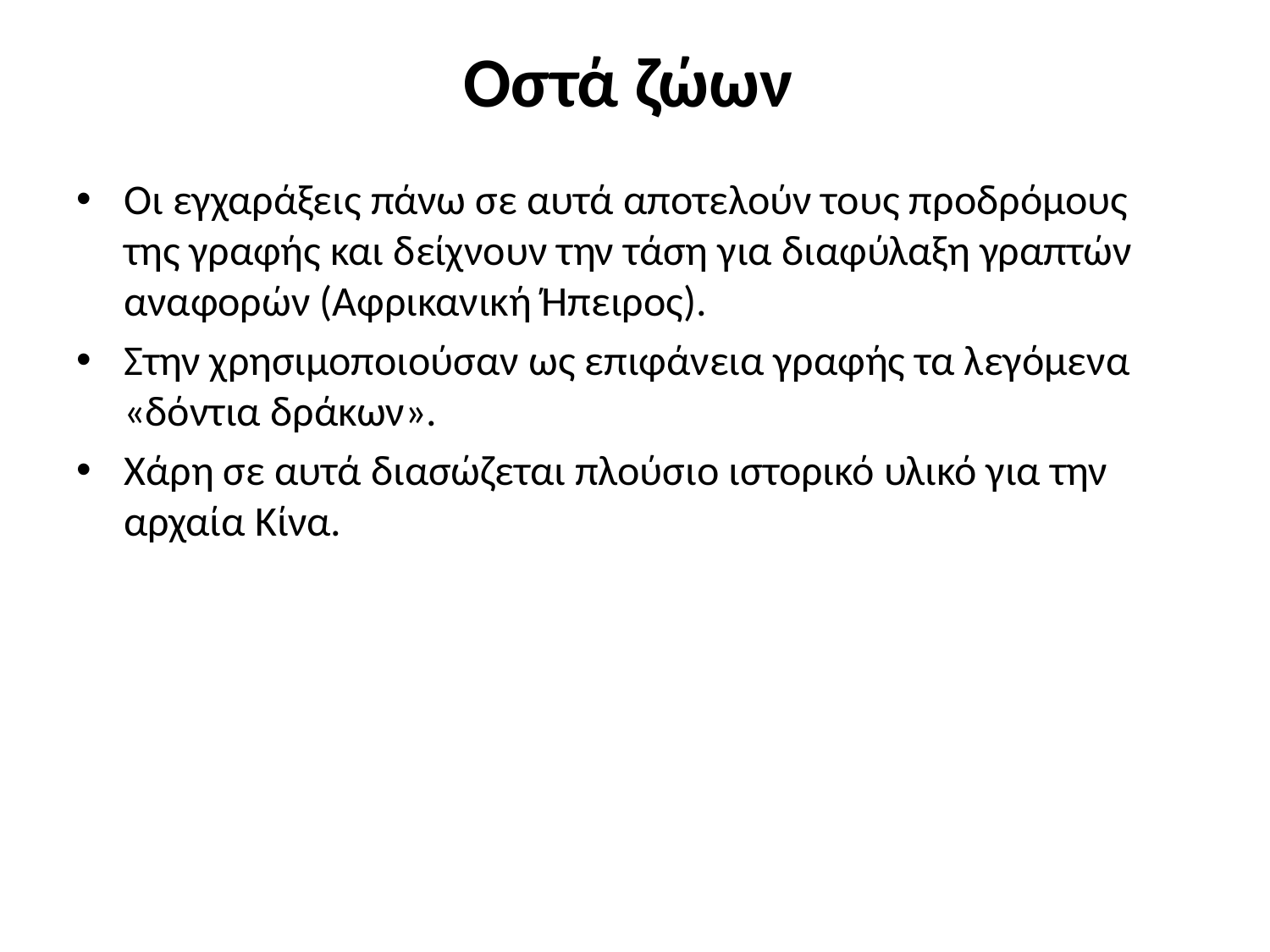

# Οστά ζώων
Οι εγχαράξεις πάνω σε αυτά αποτελούν τους προδρόμους της γραφής και δείχνουν την τάση για διαφύλαξη γραπτών αναφορών (Αφρικανική Ήπειρος).
Στην χρησιμοποιούσαν ως επιφάνεια γραφής τα λεγόμενα «δόντια δράκων».
Χάρη σε αυτά διασώζεται πλούσιο ιστορικό υλικό για την αρχαία Κίνα.